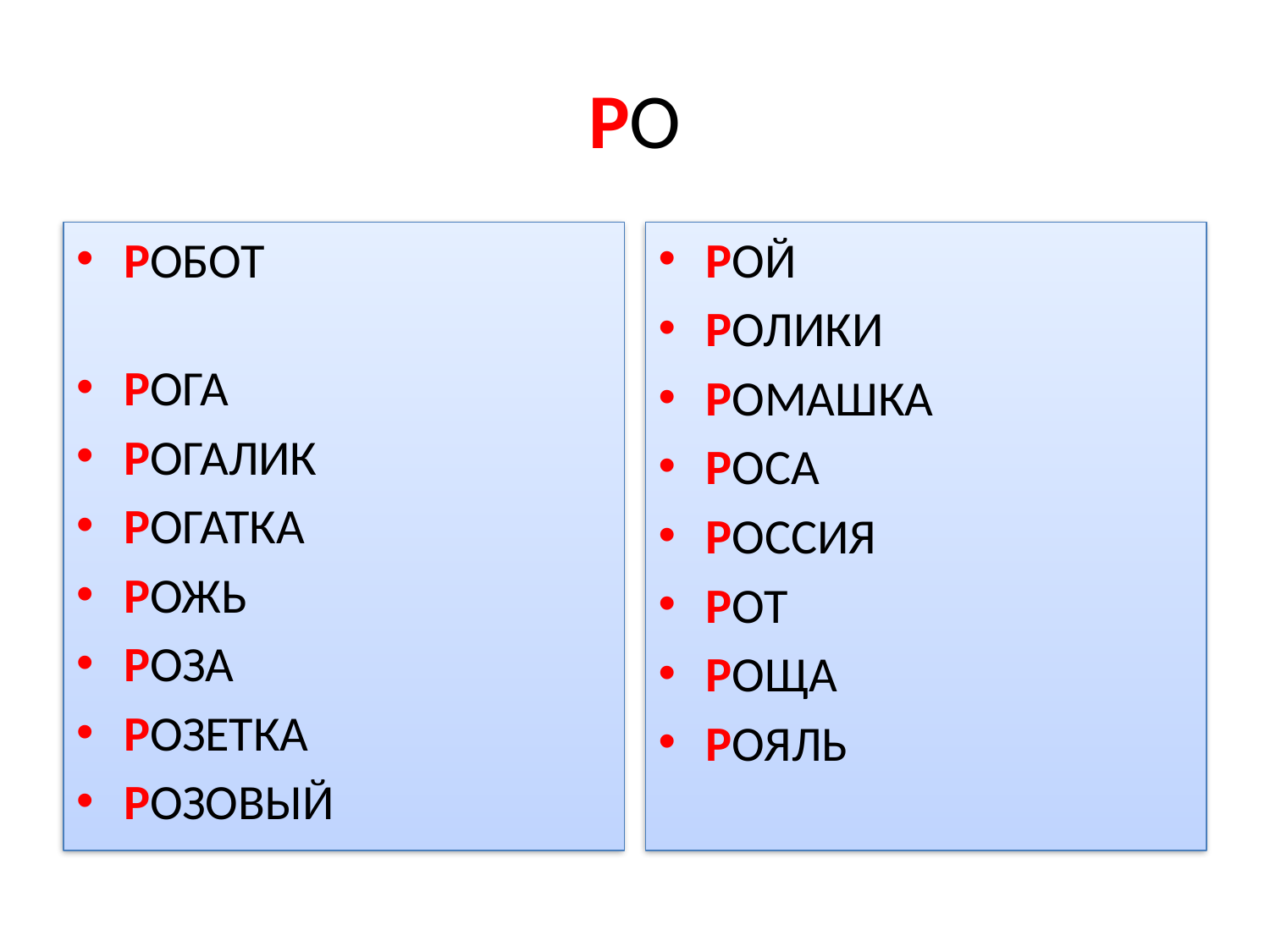

# РО
РОБОТ
РОГА
РОГАЛИК
РОГАТКА
РОЖЬ
РОЗА
РОЗЕТКА
РОЗОВЫЙ

РОЙ
РОЛИКИ
РОМАШКА
РОСА
РОССИЯ
РОТ
РОЩА
РОЯЛЬ